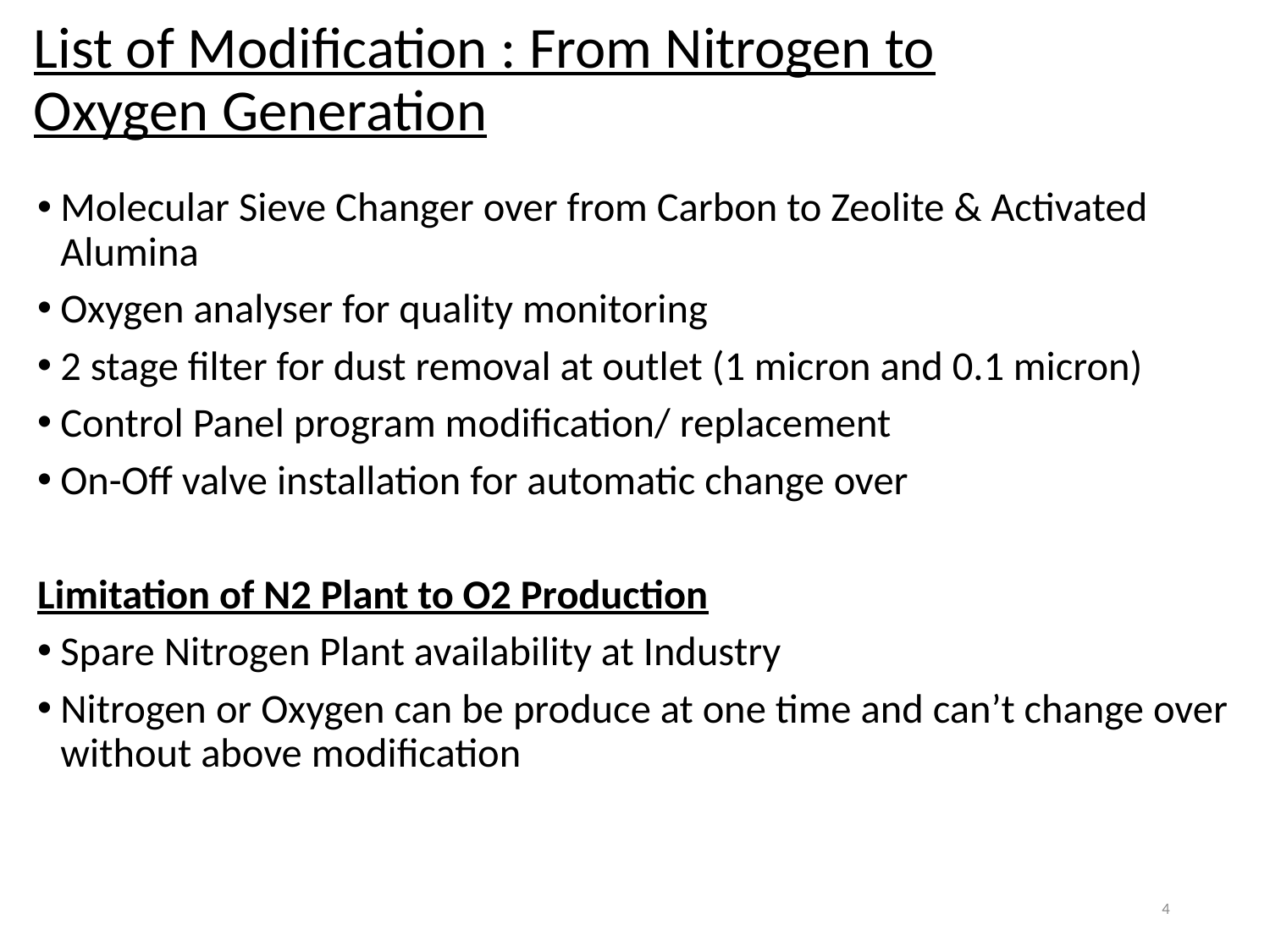

# List of Modification : From Nitrogen to Oxygen Generation
Molecular Sieve Changer over from Carbon to Zeolite & Activated Alumina
Oxygen analyser for quality monitoring
2 stage filter for dust removal at outlet (1 micron and 0.1 micron)
Control Panel program modification/ replacement
On-Off valve installation for automatic change over

Limitation of N2 Plant to O2 Production
Spare Nitrogen Plant availability at Industry
Nitrogen or Oxygen can be produce at one time and can’t change over without above modification
4